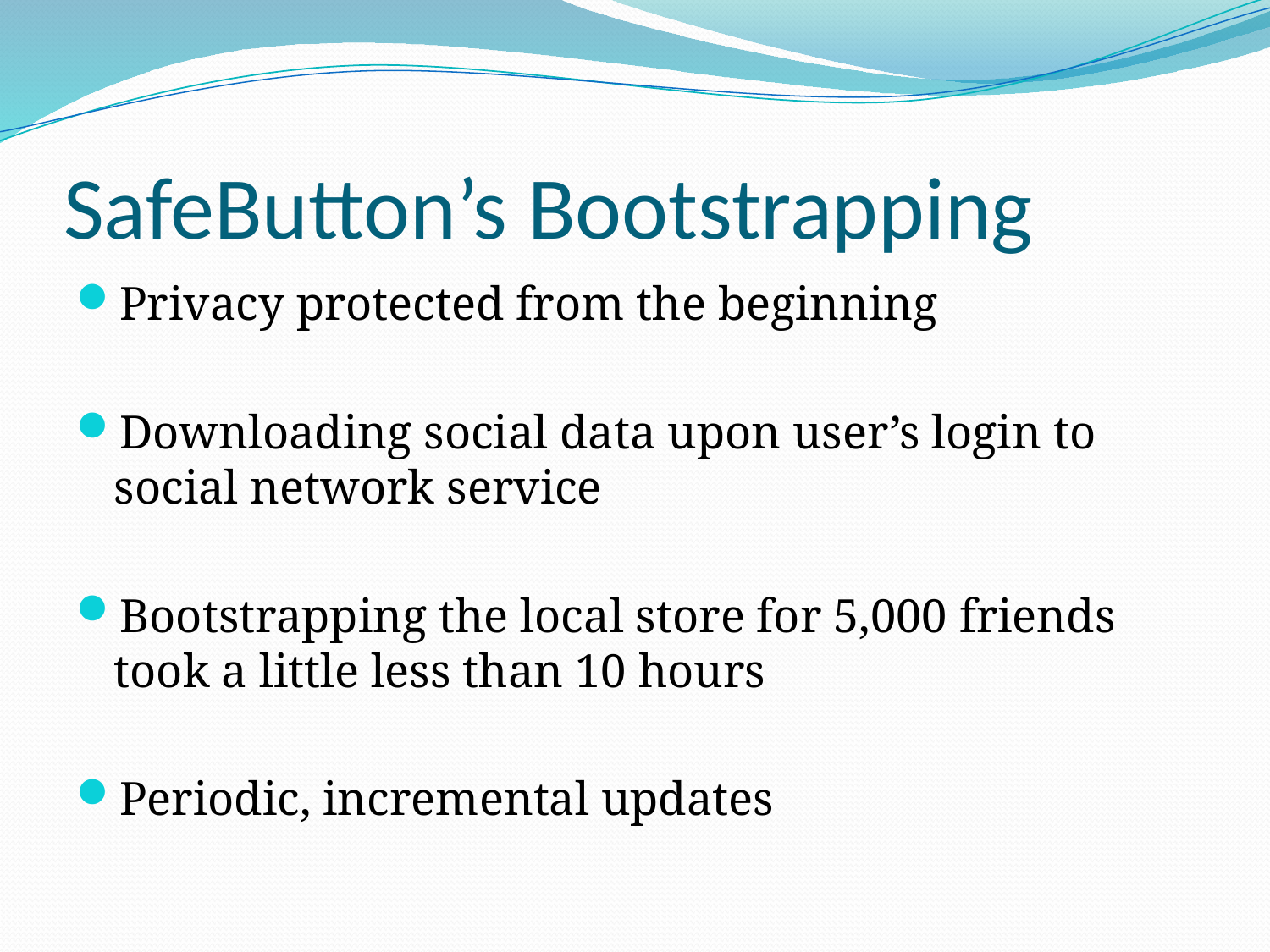

# SafeButton’s Bootstrapping
Privacy protected from the beginning

Downloading social data upon user’s login to social network service

Bootstrapping the local store for 5,000 friends took a little less than 10 hours

Periodic, incremental updates